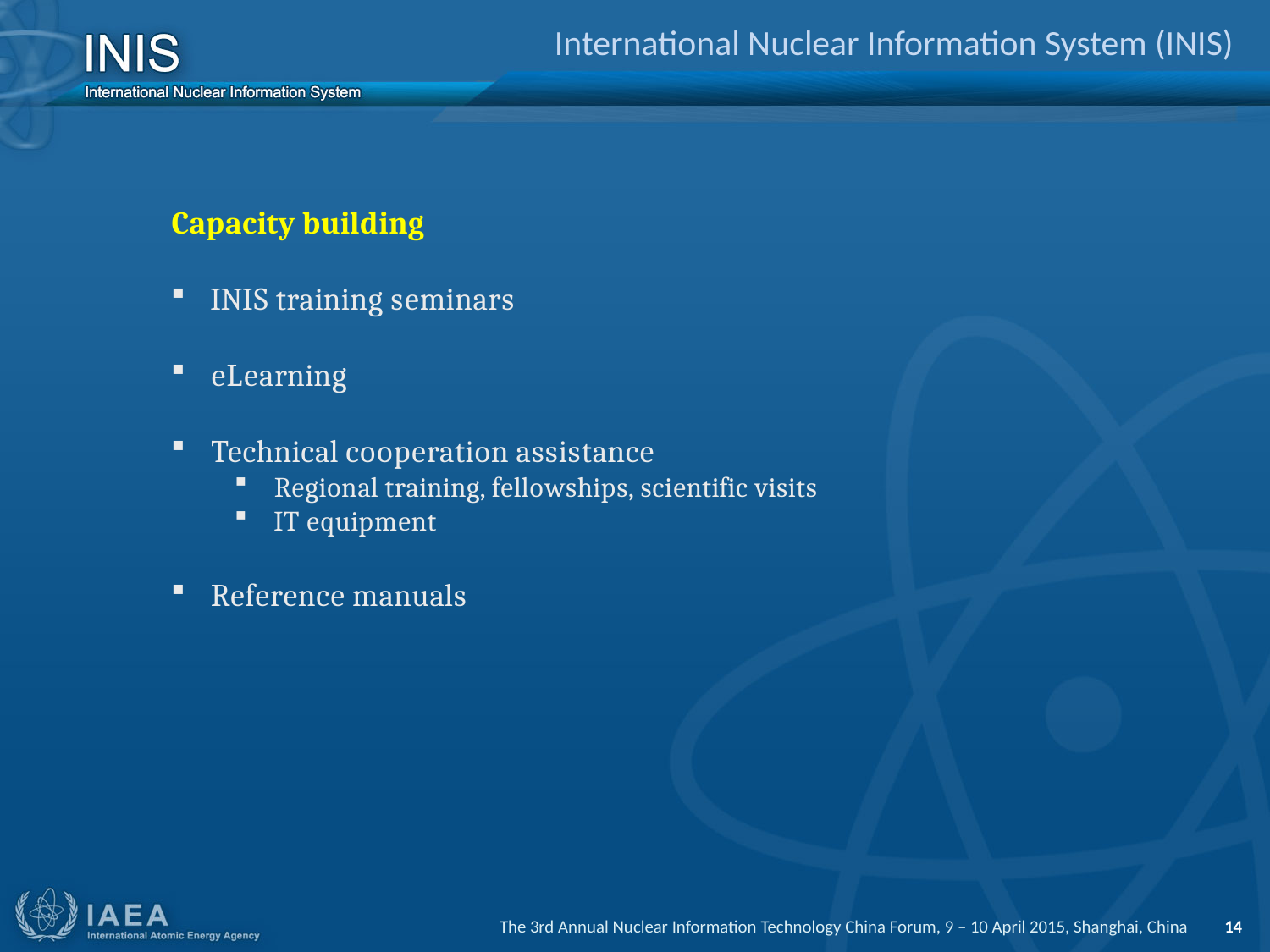

# International Nuclear Information System (INIS)
Capacity building

INIS training seminars

eLearning

Technical cooperation assistance
Regional training, fellowships, scientific visits
IT equipment

Reference manuals

The 3rd Annual Nuclear Information Technology China Forum, 9 – 10 April 2015, Shanghai, China         14